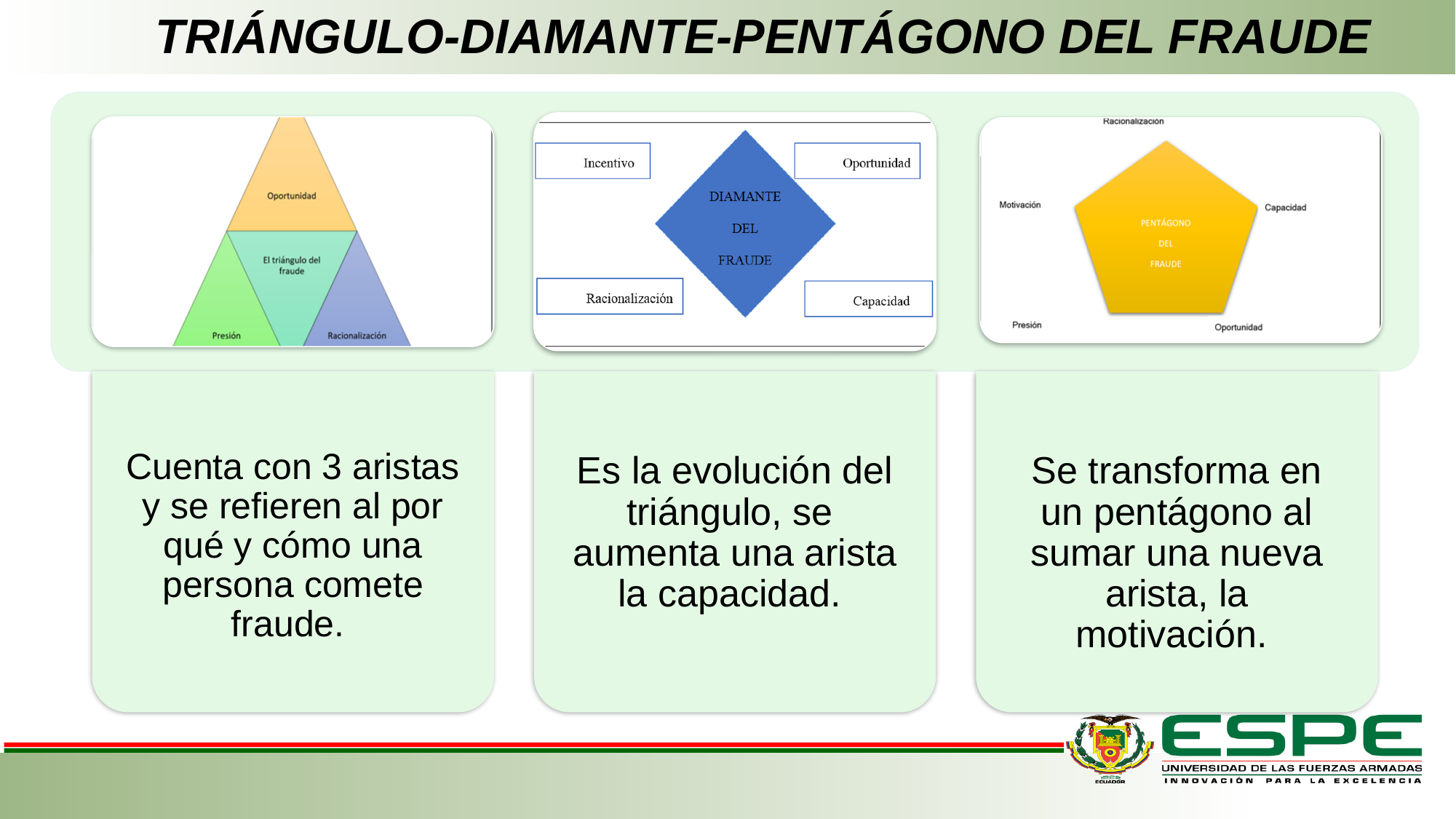

# TRIÁNGULO-DIAMANTE-PENTÁGONO DEL FRAUDE

Cuenta con 3 aristas y se refieren al por qué y cómo una persona comete fraude.

Es la evolución del triángulo, se  aumenta una arista la capacidad.

Se transforma en un pentágono al sumar una nueva arista, la motivación.